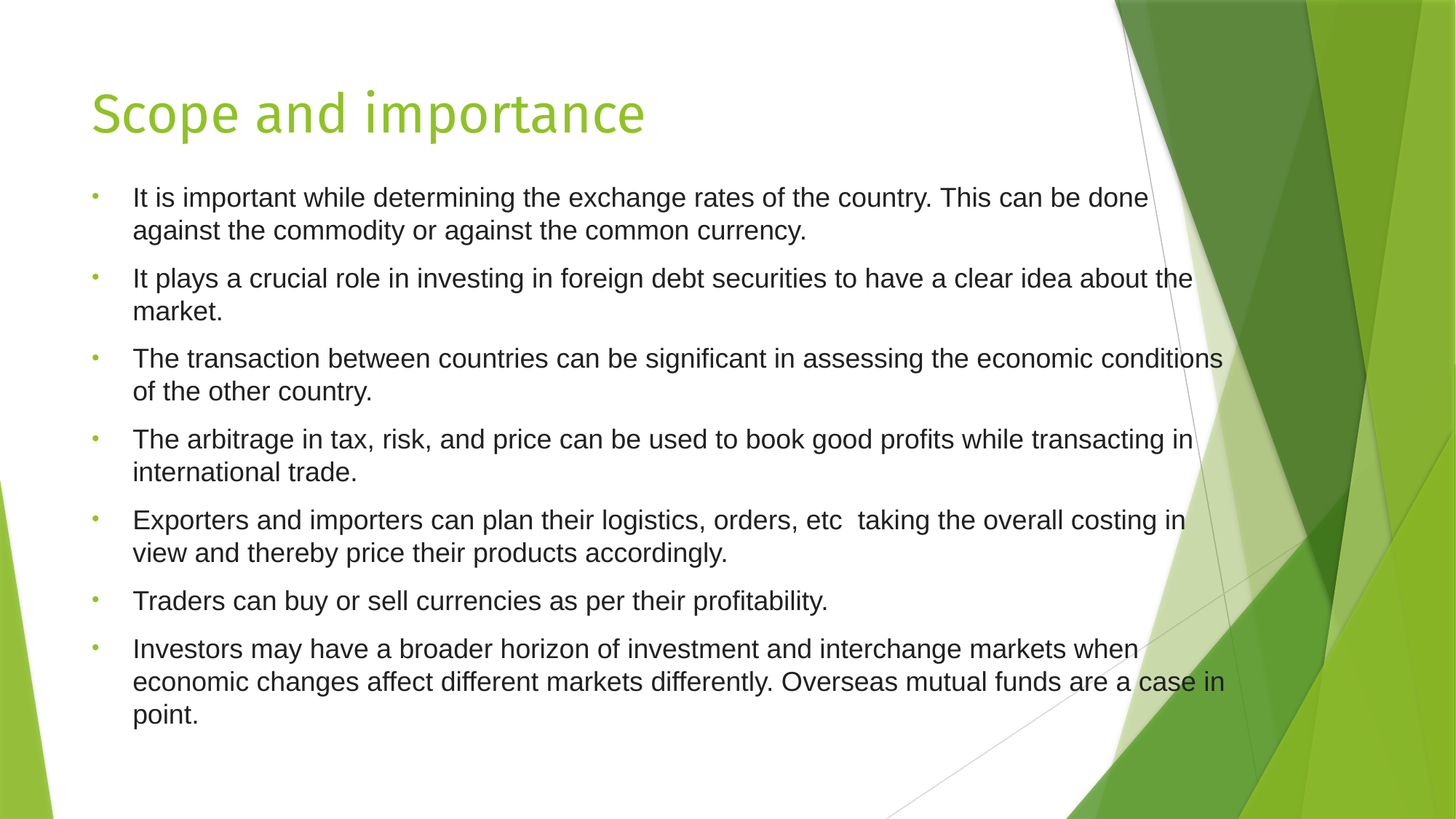

# Scope and importance
It is important while determining the exchange rates of the country. This can be done against the commodity or against the common currency.
It plays a crucial role in investing in foreign debt securities to have a clear idea about the market.
The transaction between countries can be significant in assessing the economic conditions of the other country.
The arbitrage in tax, risk, and price can be used to book good profits while transacting in international trade.
Exporters and importers can plan their logistics, orders, etc  taking the overall costing in view and thereby price their products accordingly.
Traders can buy or sell currencies as per their profitability.
Investors may have a broader horizon of investment and interchange markets when economic changes affect different markets differently. Overseas mutual funds are a case in point.